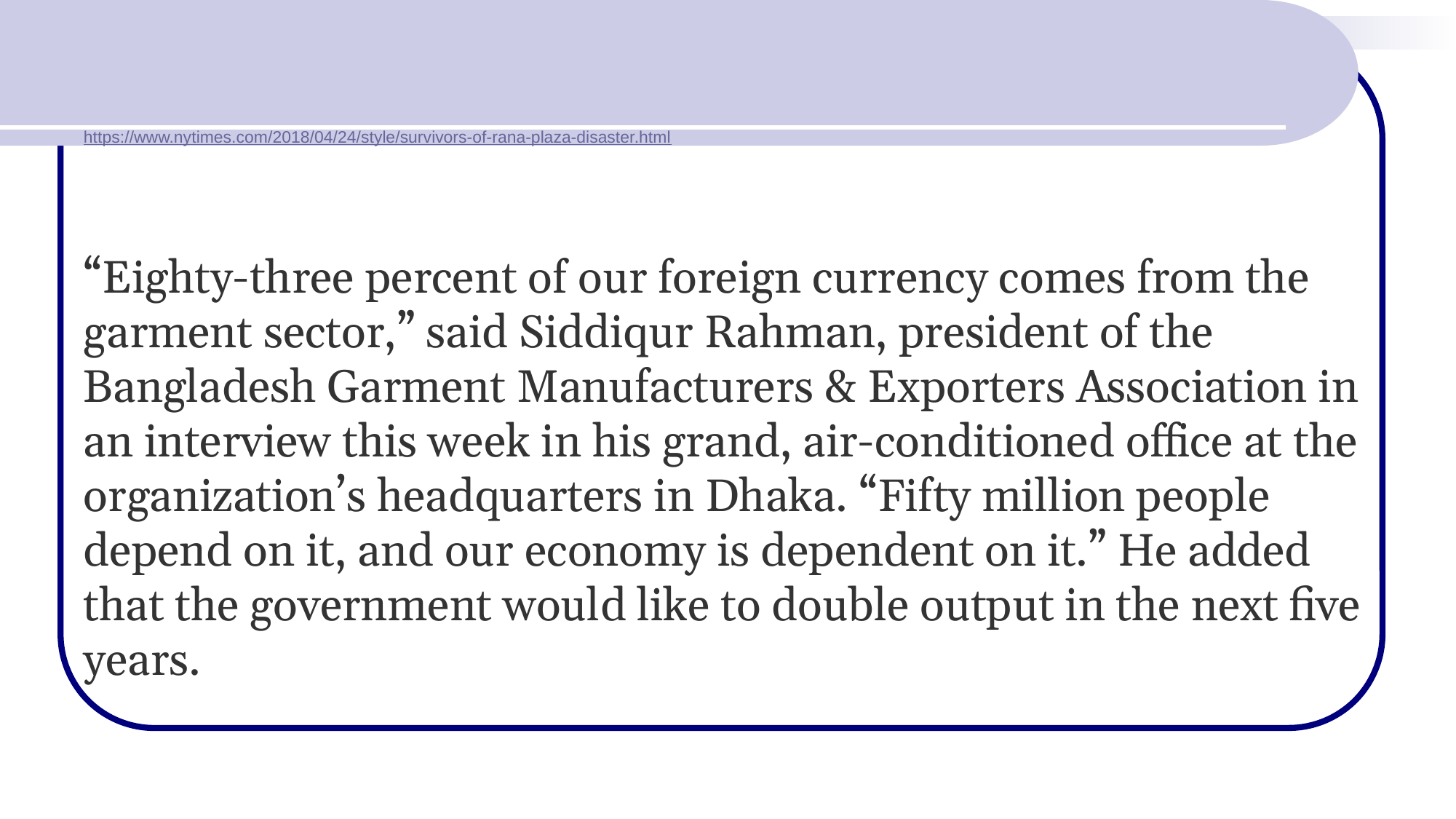

# https://www.nytimes.com/2018/04/24/style/survivors-of-rana-plaza-disaster.html
“Eighty-three percent of our foreign currency comes from the garment sector,” said Siddiqur Rahman, president of the Bangladesh Garment Manufacturers & Exporters Association in an interview this week in his grand, air-conditioned office at the organization’s headquarters in Dhaka. “Fifty million people depend on it, and our economy is dependent on it.” He added that the government would like to double output in the next five years.